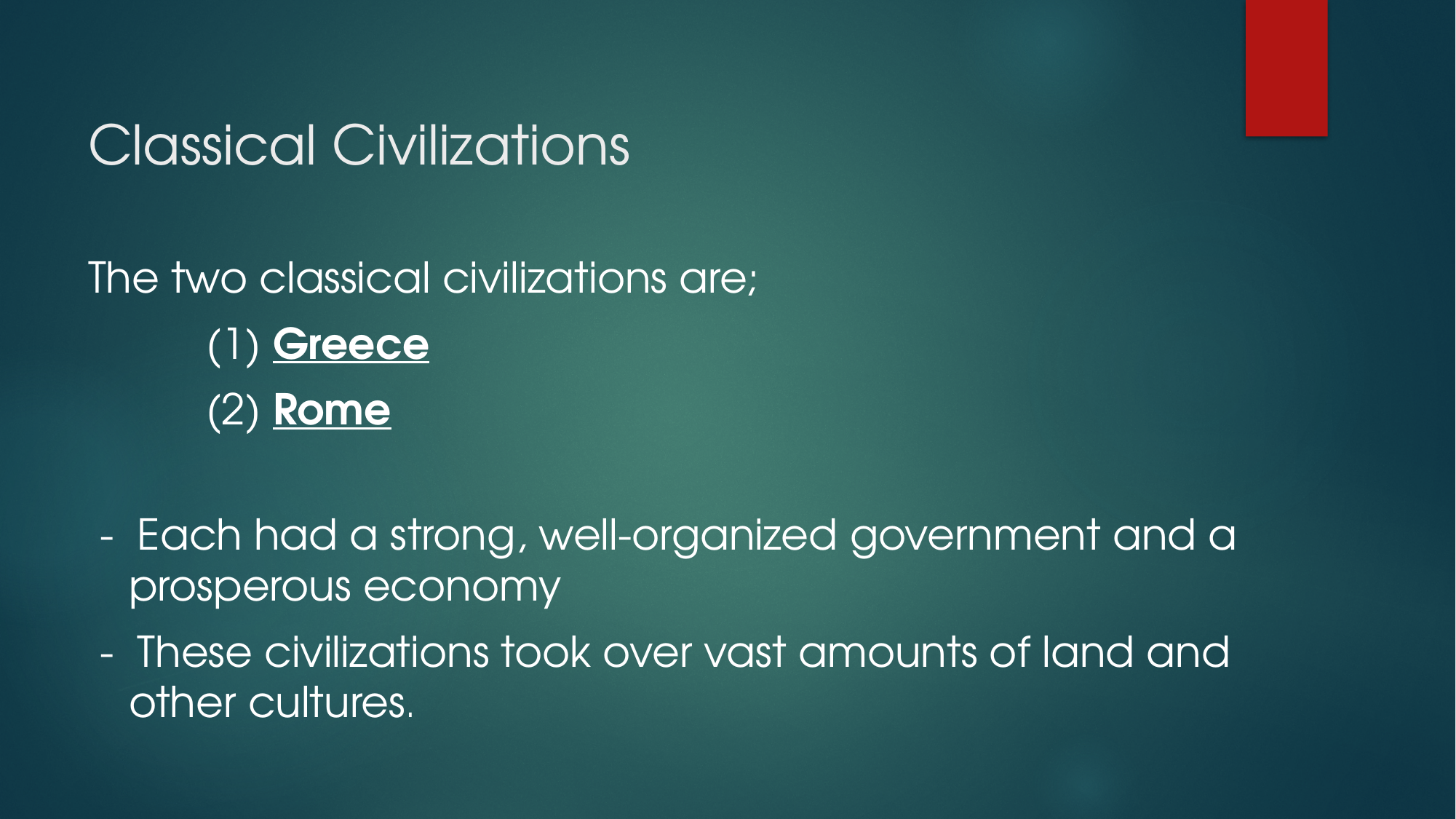

# Classical Civilizations
The two classical civilizations are;
          (1) Greece
          (2) Rome

 -  Each had a strong, well-organized government and a prosperous economy
 -  These civilizations took over vast amounts of land and other cultures.